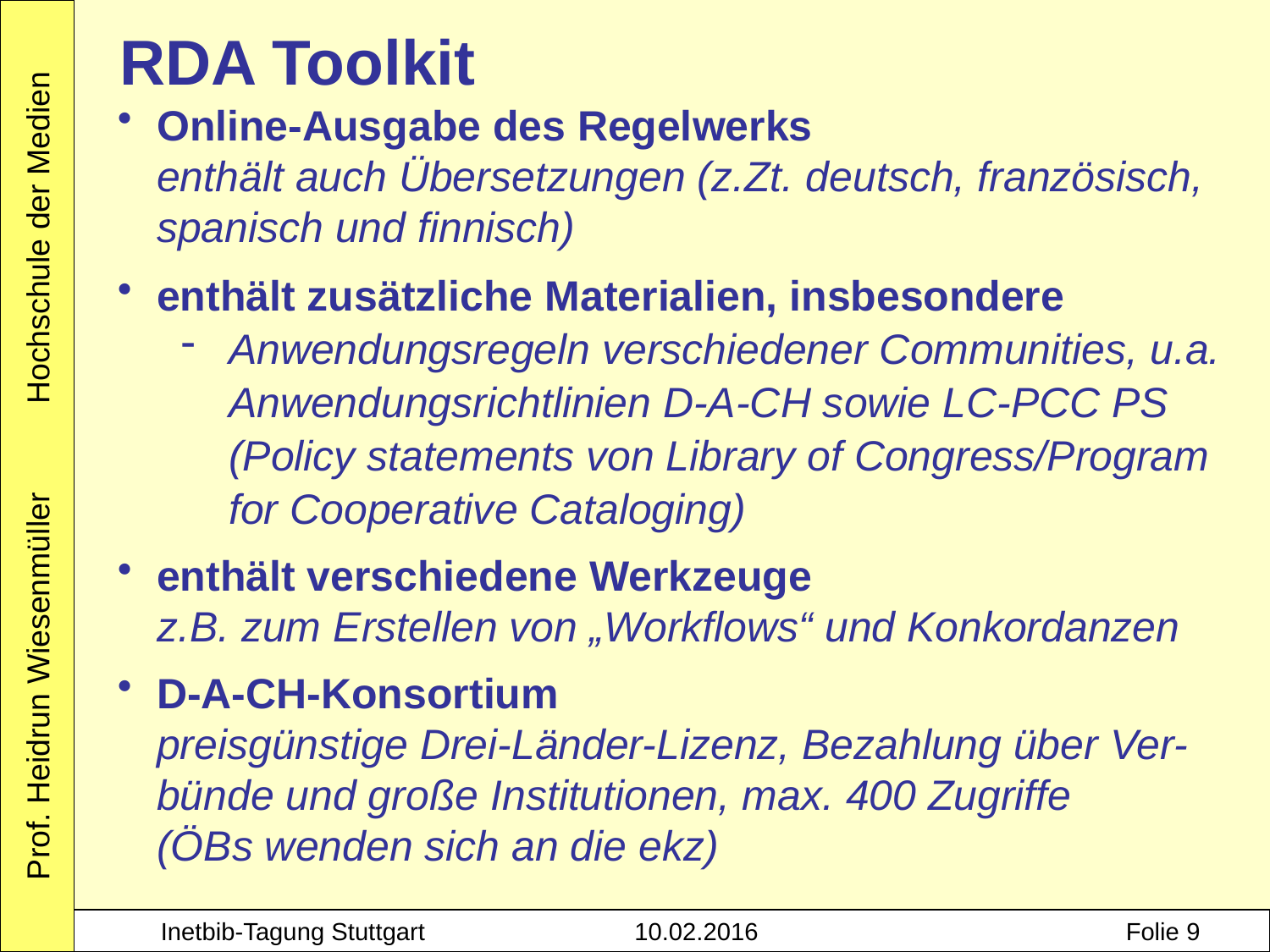

RDA Toolkit
Online-Ausgabe des Regelwerks
enthält auch Übersetzungen (z.Zt. deutsch, französisch, spanisch und finnisch)
enthält zusätzliche Materialien, insbesondere
Anwendungsregeln verschiedener Communities, u.a. Anwendungsrichtlinien D-A-CH sowie LC-PCC PS (Policy statements von Library of Congress/Program for Cooperative Cataloging)
enthält verschiedene Werkzeuge
z.B. zum Erstellen von „Workflows“ und Konkordanzen
D-A-CH-Konsortium
preisgünstige Drei-Länder-Lizenz, Bezahlung über Ver-bünde und große Institutionen, max. 400 Zugriffe
(ÖBs wenden sich an die ekz)